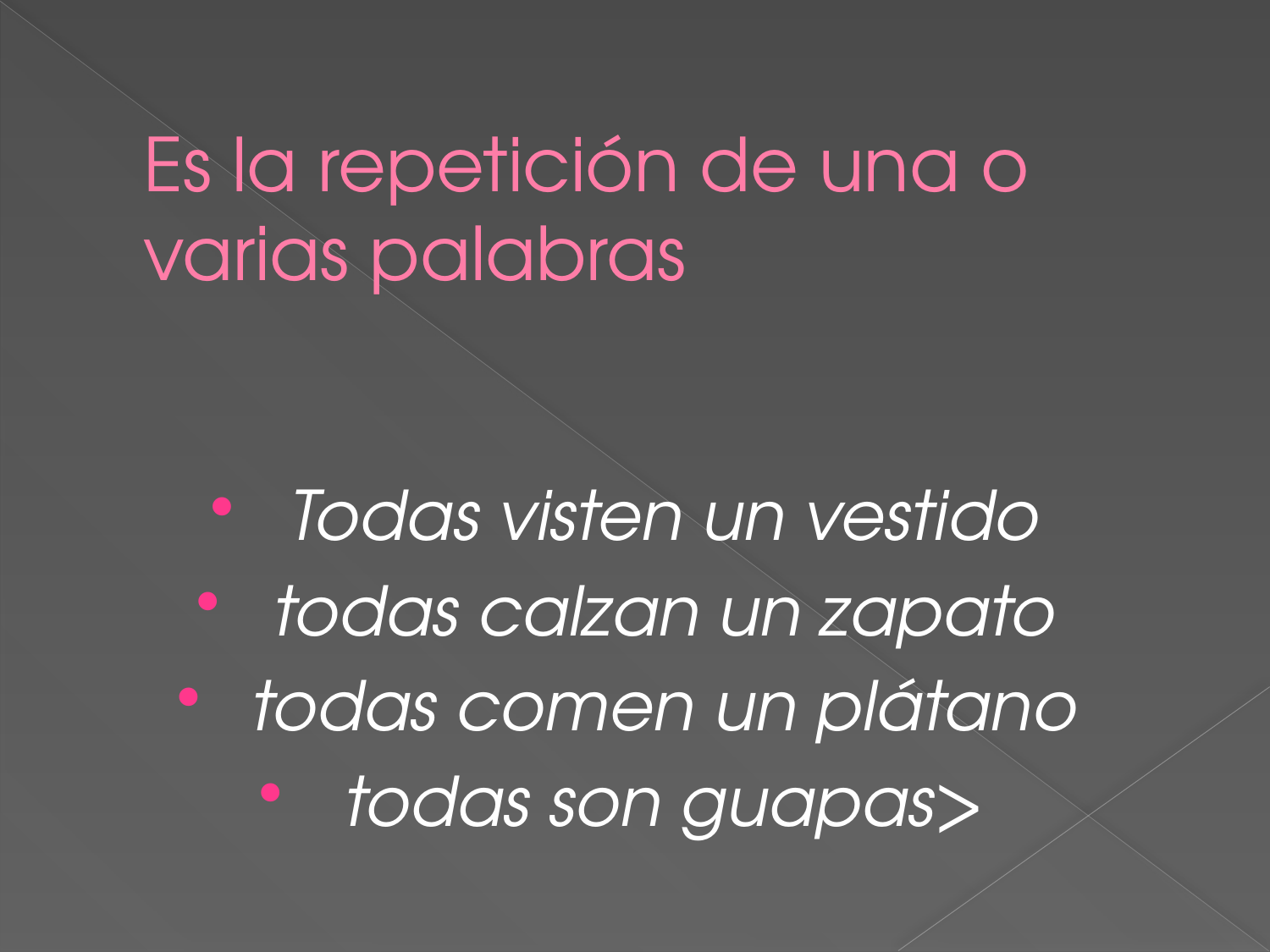

# Es la repetición de una o varias palabras
Todas visten un vestido
todas calzan un zapato
todas comen un plátano
todas son guapas>